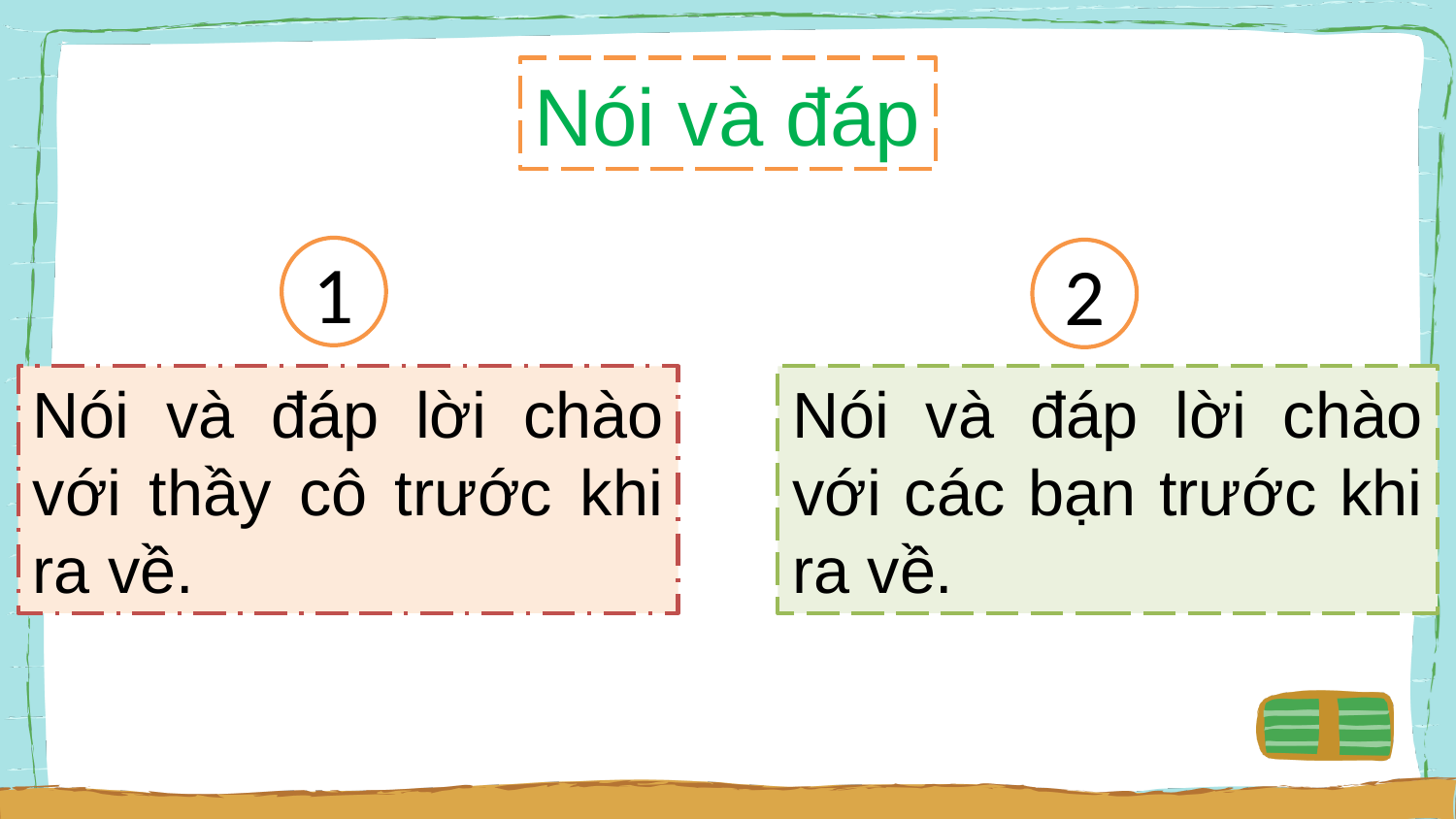

Nói và đáp

1
2
Nói và đáp lời chào với thầy cô trước khi ra về.
Nói và đáp lời chào với các bạn trước khi ra về.